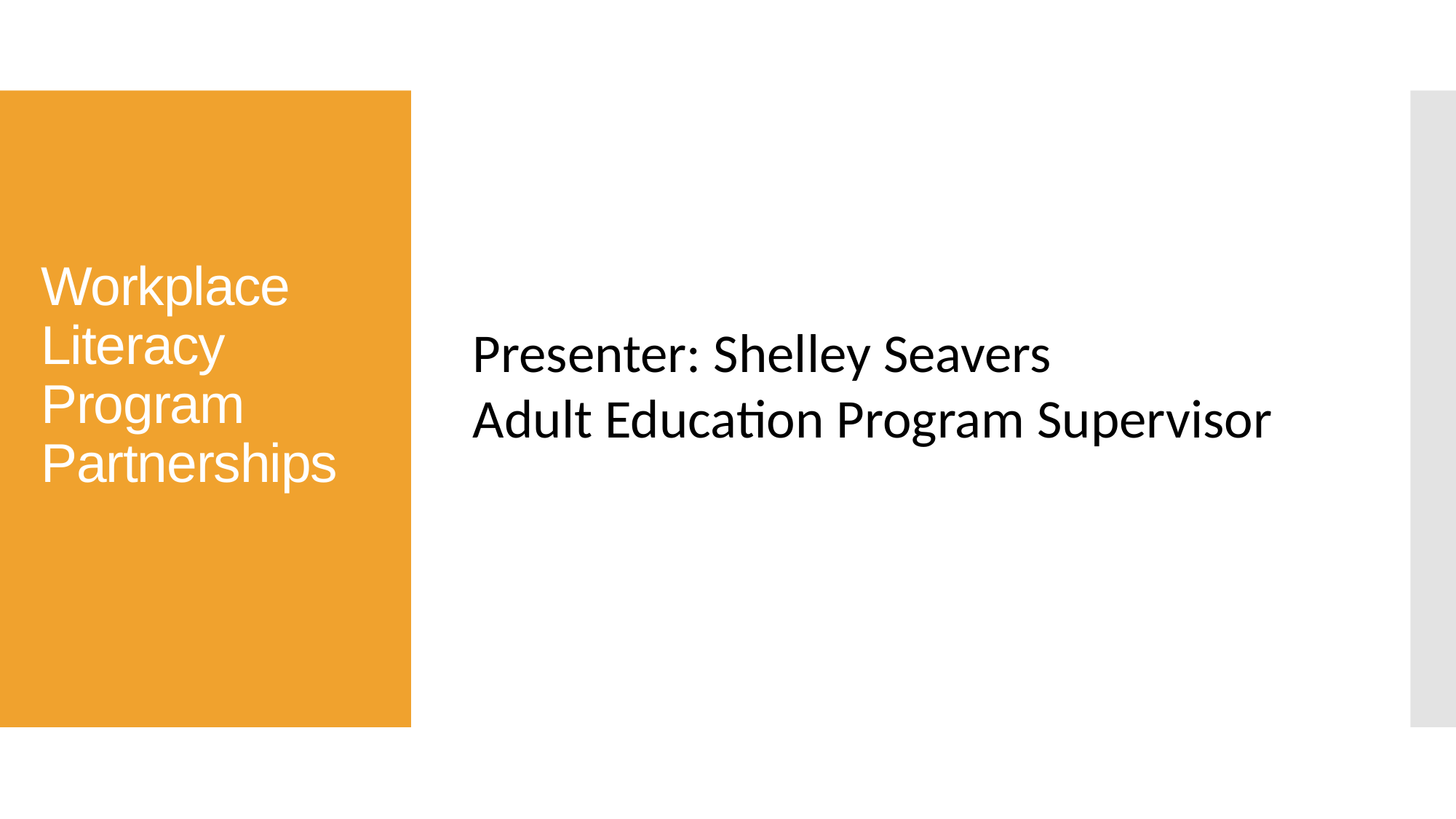

Presenter: Shelley Seavers
Adult Education Program Supervisor

# Workplace Literacy Program Partnerships